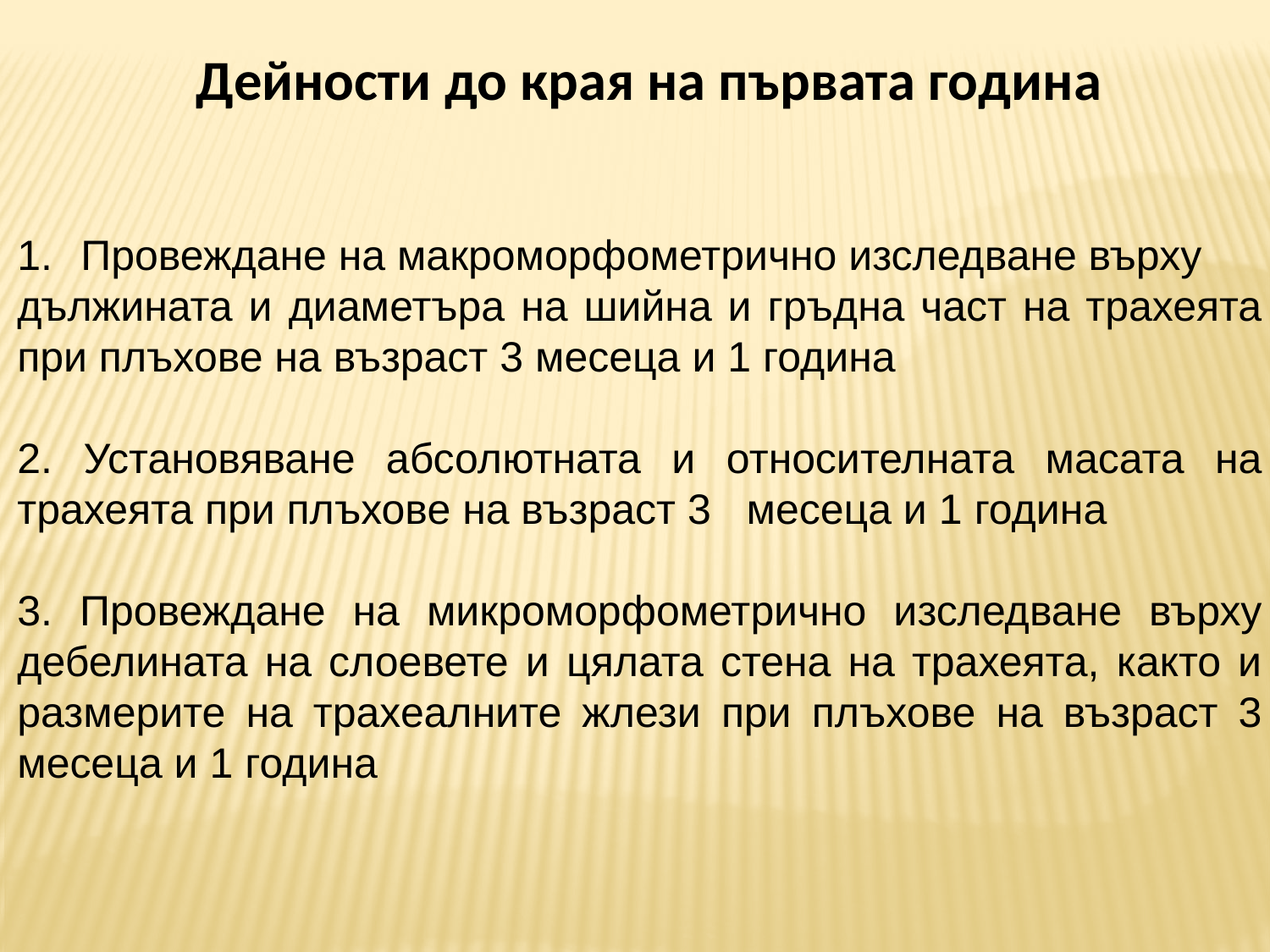

Дейности до края на първата година
Провеждане на макроморфометрично изследване върху
дължината и диаметъра на шийна и гръдна част на трахеята при плъхове на възраст 3 месеца и 1 година

2. Установяване абсолютната и относителната масата на трахеята при плъхове на възраст 3   месеца и 1 година

3. Провеждане на микроморфометрично изследване върху дебелината на слоевете и цялата стена на трахеята, както и размерите на трахеалните жлези при плъхове на възраст 3 месеца и 1 година